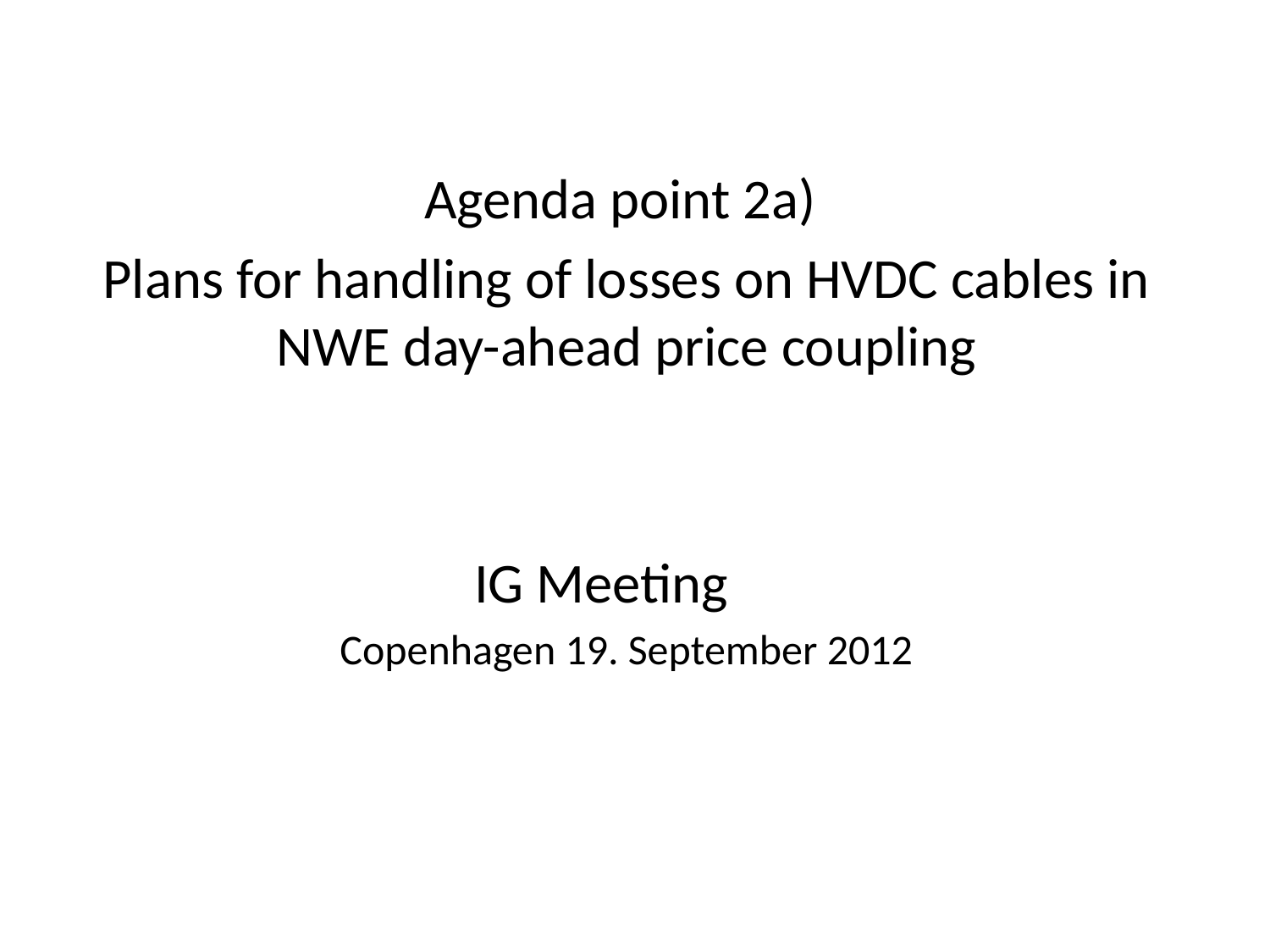

Agenda point 2a)
Plans for handling of losses on HVDC cables in NWE day-ahead price coupling

     IG Meeting
Copenhagen 19. September 2012